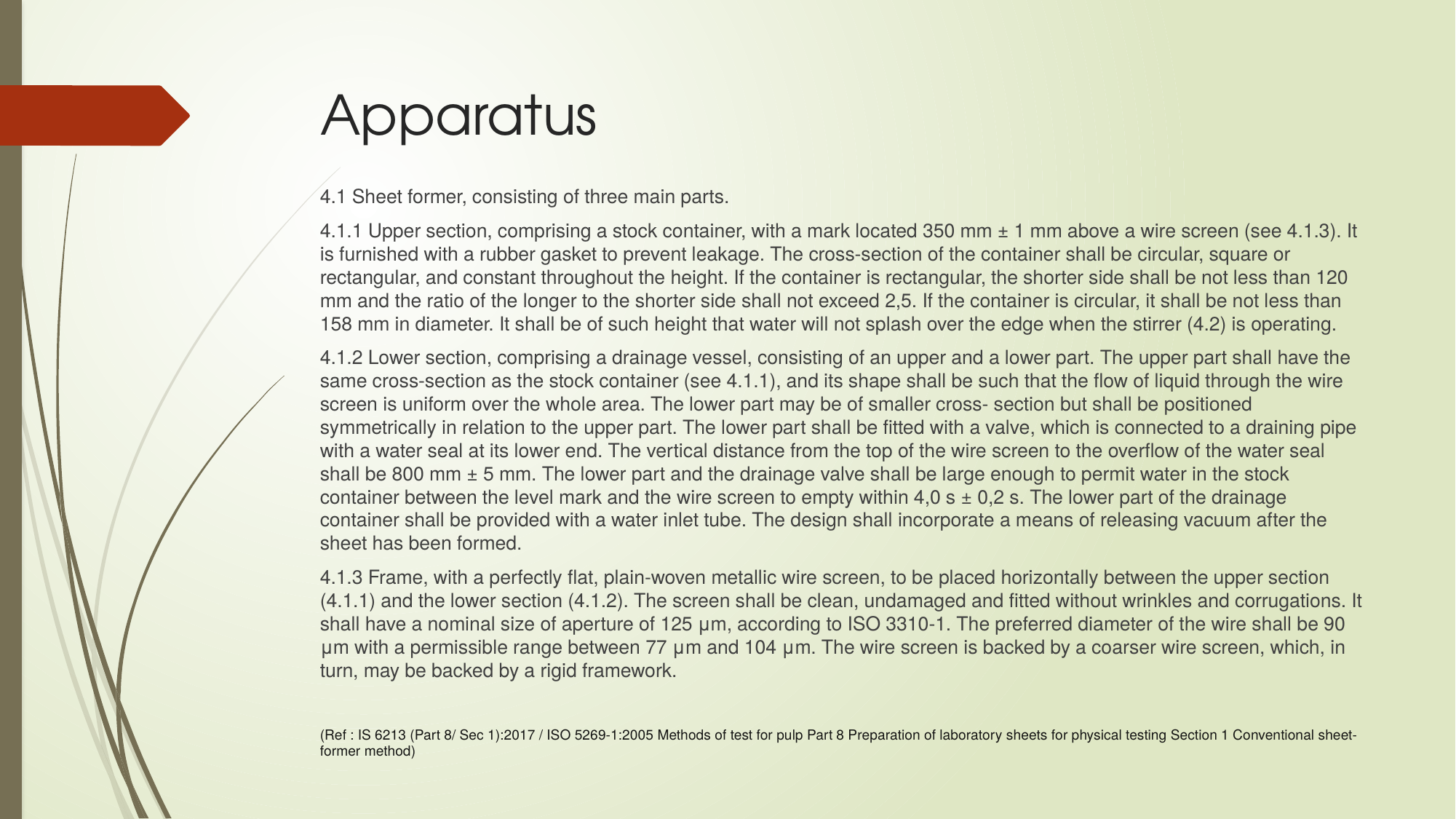

# Apparatus
4.1 Sheet former, consisting of three main parts.
4.1.1 Upper section, comprising a stock container, with a mark located 350 mm ± 1 mm above a wire screen (see 4.1.3). It is furnished with a rubber gasket to prevent leakage. The cross-section of the container shall be circular, square or rectangular, and constant throughout the height. If the container is rectangular, the shorter side shall be not less than 120 mm and the ratio of the longer to the shorter side shall not exceed 2,5. If the container is circular, it shall be not less than 158 mm in diameter. It shall be of such height that water will not splash over the edge when the stirrer (4.2) is operating.
4.1.2 Lower section, comprising a drainage vessel, consisting of an upper and a lower part. The upper part shall have the same cross-section as the stock container (see 4.1.1), and its shape shall be such that the flow of liquid through the wire screen is uniform over the whole area. The lower part may be of smaller cross- section but shall be positioned symmetrically in relation to the upper part. The lower part shall be fitted with a valve, which is connected to a draining pipe with a water seal at its lower end. The vertical distance from the top of the wire screen to the overflow of the water seal shall be 800 mm ± 5 mm. The lower part and the drainage valve shall be large enough to permit water in the stock container between the level mark and the wire screen to empty within 4,0 s ± 0,2 s. The lower part of the drainage container shall be provided with a water inlet tube. The design shall incorporate a means of releasing vacuum after the sheet has been formed.
4.1.3 Frame, with a perfectly flat, plain-woven metallic wire screen, to be placed horizontally between the upper section (4.1.1) and the lower section (4.1.2). The screen shall be clean, undamaged and fitted without wrinkles and corrugations. It shall have a nominal size of aperture of 125 μm, according to ISO 3310-1. The preferred diameter of the wire shall be 90 μm with a permissible range between 77 μm and 104 μm. The wire screen is backed by a coarser wire screen, which, in turn, may be backed by a rigid framework.

(Ref : IS 6213 (Part 8/ Sec 1):2017 / ISO 5269-1:2005 Methods of test for pulp Part 8 Preparation of laboratory sheets for physical testing Section 1 Conventional sheet-former method)